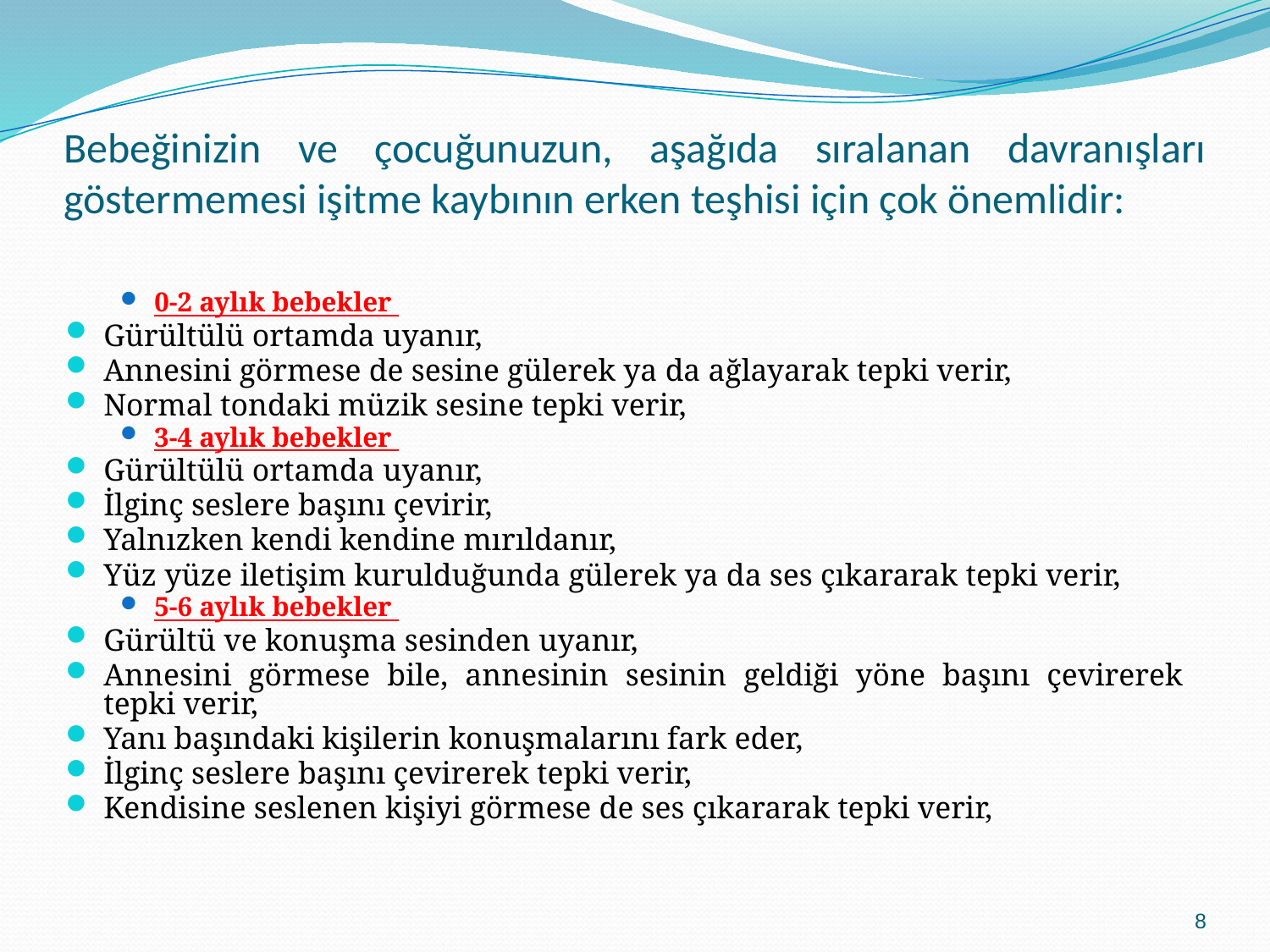

# Bebeğinizin ve çocuğunuzun, aşağıda sıralanan davranışları göstermemesi işitme kaybının erken teşhisi için çok önemlidir:
0-2 aylık bebekler
Gürültülü ortamda uyanır,
Annesini görmese de sesine gülerek ya da ağlayarak tepki verir,
Normal tondaki müzik sesine tepki verir,
3-4 aylık bebekler
Gürültülü ortamda uyanır,
İlginç seslere başını çevirir,
Yalnızken kendi kendine mırıldanır,
Yüz yüze iletişim kurulduğunda gülerek ya da ses çıkararak tepki verir,
5-6 aylık bebekler
Gürültü ve konuşma sesinden uyanır,
Annesini görmese bile, annesinin sesinin geldiği yöne başını çevirerek tepki verir,
Yanı başındaki kişilerin konuşmalarını fark eder,
İlginç seslere başını çevirerek tepki verir,
Kendisine seslenen kişiyi görmese de ses çıkararak tepki verir,
8